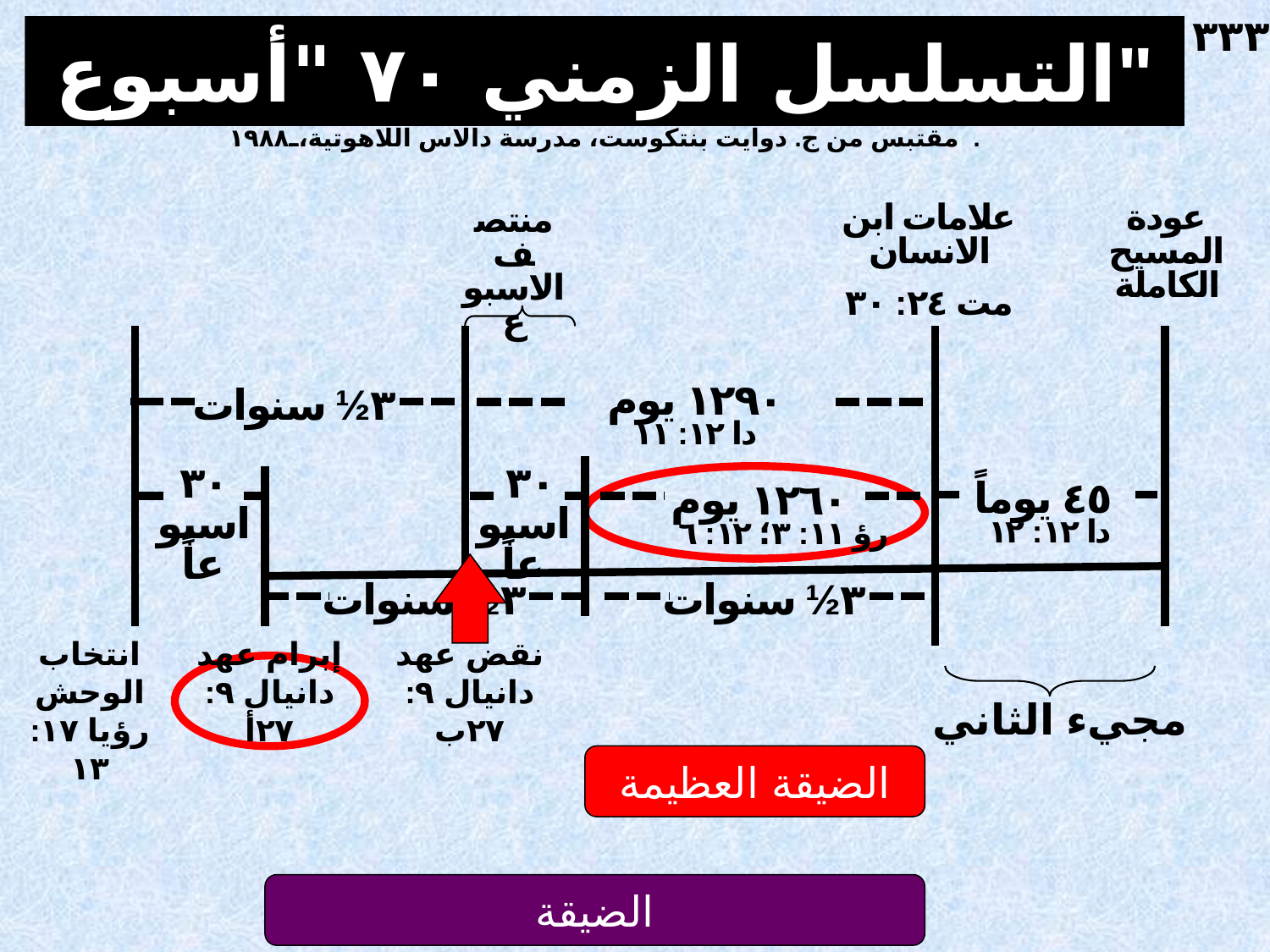

336
٣٣٣
# التسلسل الزمني ٧٠ "أسبوع"
مقتبس من ج. دوايت بنتكوست، مدرسة دالاس اللاهوتية،١٩٨٨.
علامات ابن الانسان
مت ٢٤: ٣٠
عودة المسيح الكاملة
٤٥ يوماً
دا ١٢: ١٢

مجيء الثاني
منتصف الاسبوع

١٢٩٠ يوم
دا ١٢: ١١

نقض عهد
دانيال ٩: ٢٧ب
٣½ سنوات
٣٠ اسبوعاً
انتخاب الوحش
رؤيا ١٧: ١٣
 ٣٠ اسبوعاً
٣½ سنوات
٣½ سنوات
إبرام عهد
دانيال ٩: ٢٧أ

١٢٦٠ يوم
رؤ ١١: ٣؛ ١٢: ٦
الضيقة العظيمة
الضيقة